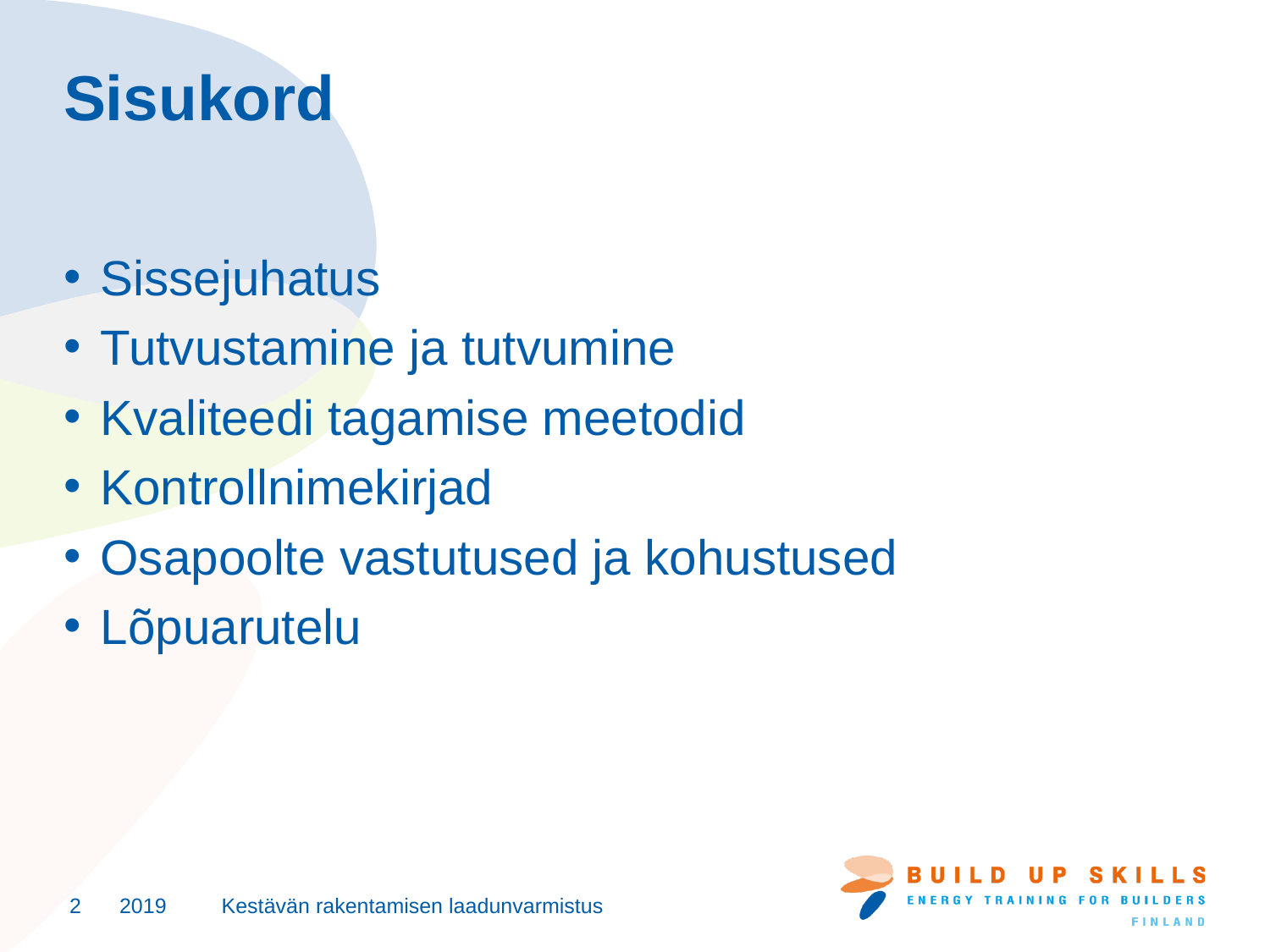

# Sisukord
Sissejuhatus
Tutvustamine ja tutvumine
Kvaliteedi tagamise meetodid
Kontrollnimekirjad
Osapoolte vastutused ja kohustused
Lõpuarutelu